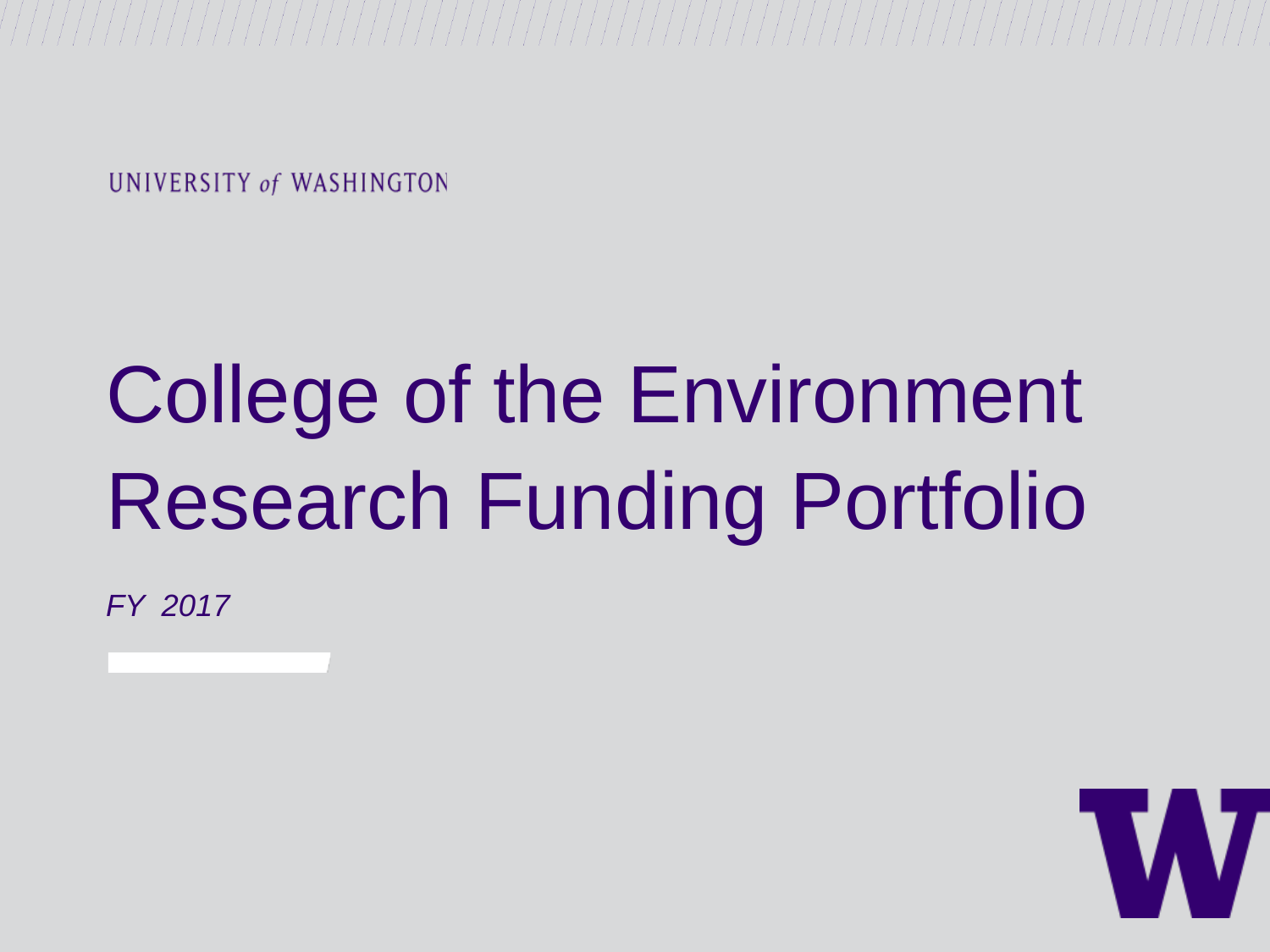

College of the Environment
Research Funding Portfolio

FY  2017